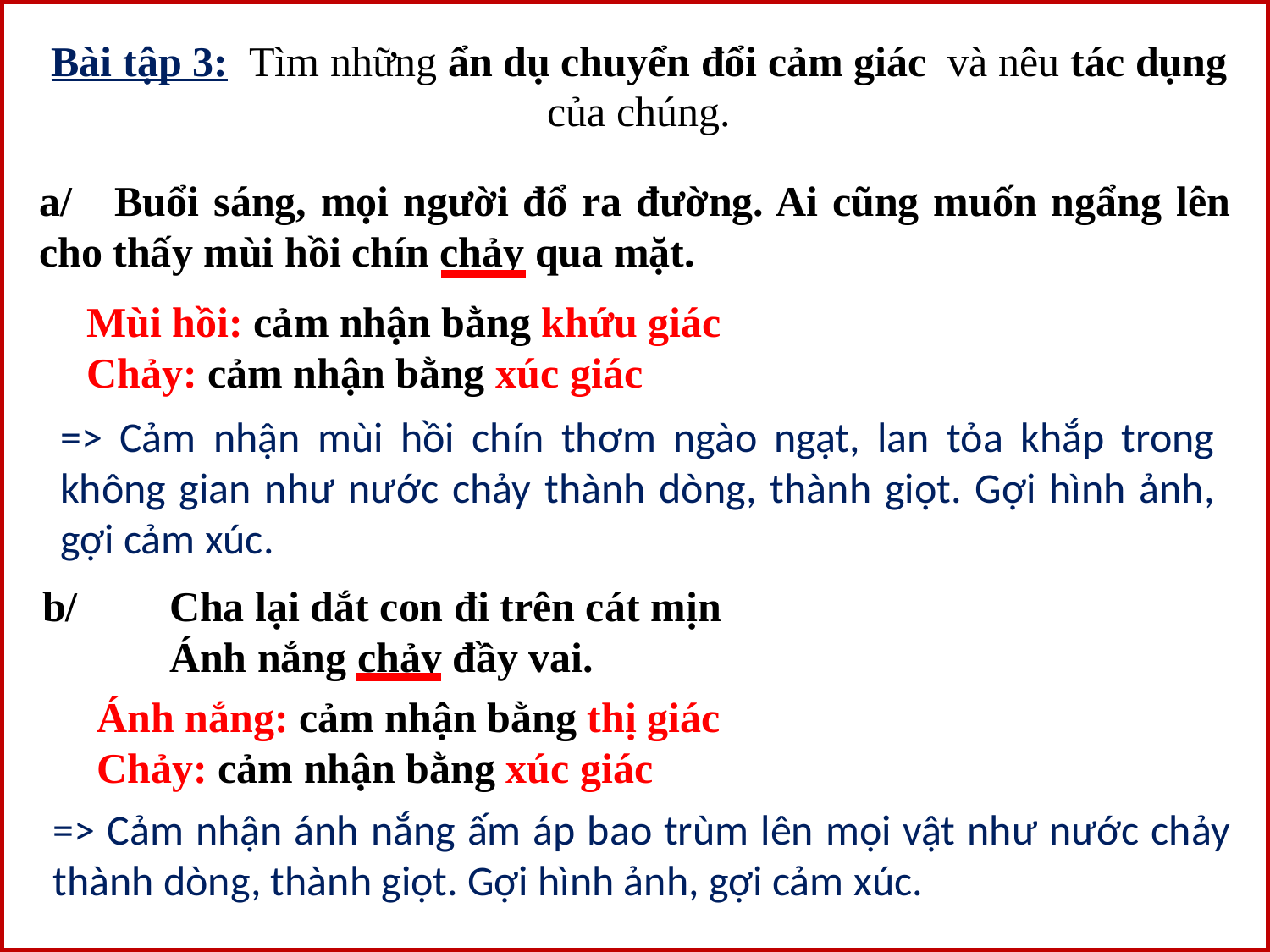

# Bài tập 3:  Tìm những ẩn dụ chuyển đổi cảm giác  và nêu tác dụng của chúng.
a/   Buổi sáng, mọi người đổ ra đường. Ai cũng muốn ngẩng lên cho thấy mùi hồi chín chảy qua mặt.
Mùi hồi: cảm nhận bằng khứu giác
Chảy: cảm nhận bằng xúc giác
=> Cảm nhận mùi hồi chín thơm ngào ngạt, lan tỏa khắp trong không gian như nước chảy thành dòng, thành giọt. Gợi hình ảnh, gợi cảm xúc.
b/   	Cha lại dắt con đi trên cát mịn
	Ánh nắng chảy đầy vai.
Ánh nắng: cảm nhận bằng thị giác
Chảy: cảm nhận bằng xúc giác
=> Cảm nhận ánh nắng ấm áp bao trùm lên mọi vật như nước chảy thành dòng, thành giọt. Gợi hình ảnh, gợi cảm xúc.